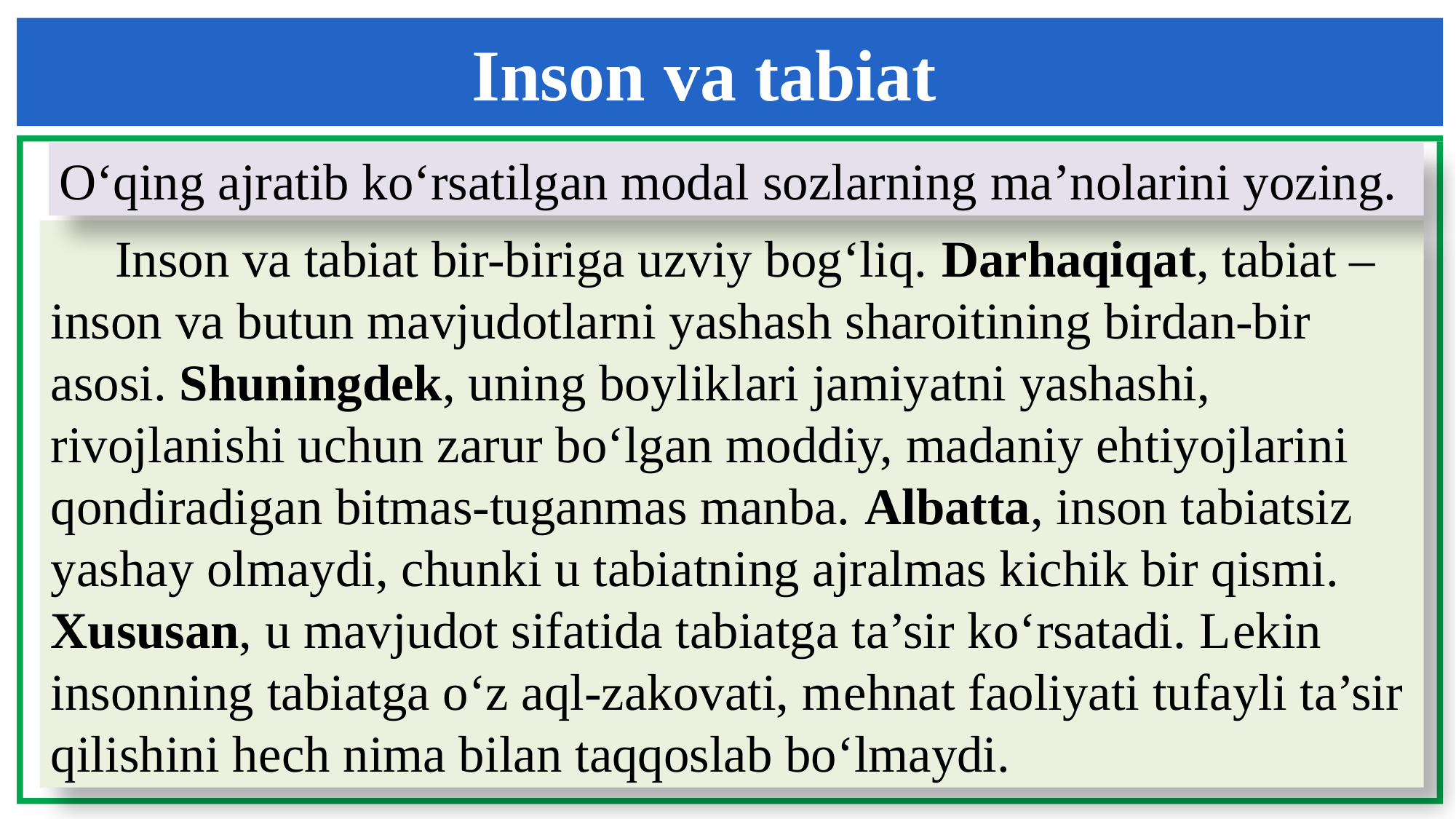

Inson va tabiat
O‘qing ajratib ko‘rsatilgan modal sozlarning ma’nolarini yozing.
     Inson va tabiat bir-biriga uzviy bog‘liq. Darhaqiqat, tabiat –  inson va butun mavjudotlarni yashash sharoitining birdan-bir asosi. Shuningdek, uning boyliklari jamiyatni yashashi, rivojlanishi uchun zarur bo‘lgan moddiy, madaniy ehtiyojlarini qondiradigan bitmas-tuganmas manba. Albatta, inson tabiatsiz yashay olmaydi, chunki u tabiatning ajralmas kichik bir qismi. Xususan, u mavjudot sifatida tabiatga ta’sir ko‘rsatadi. Lеkin insonning tabiatga o‘z aql-zakovati, mеhnat faoliyati tufayli ta’sir qilishini hеch nima bilan taqqoslab bo‘lmaydi.